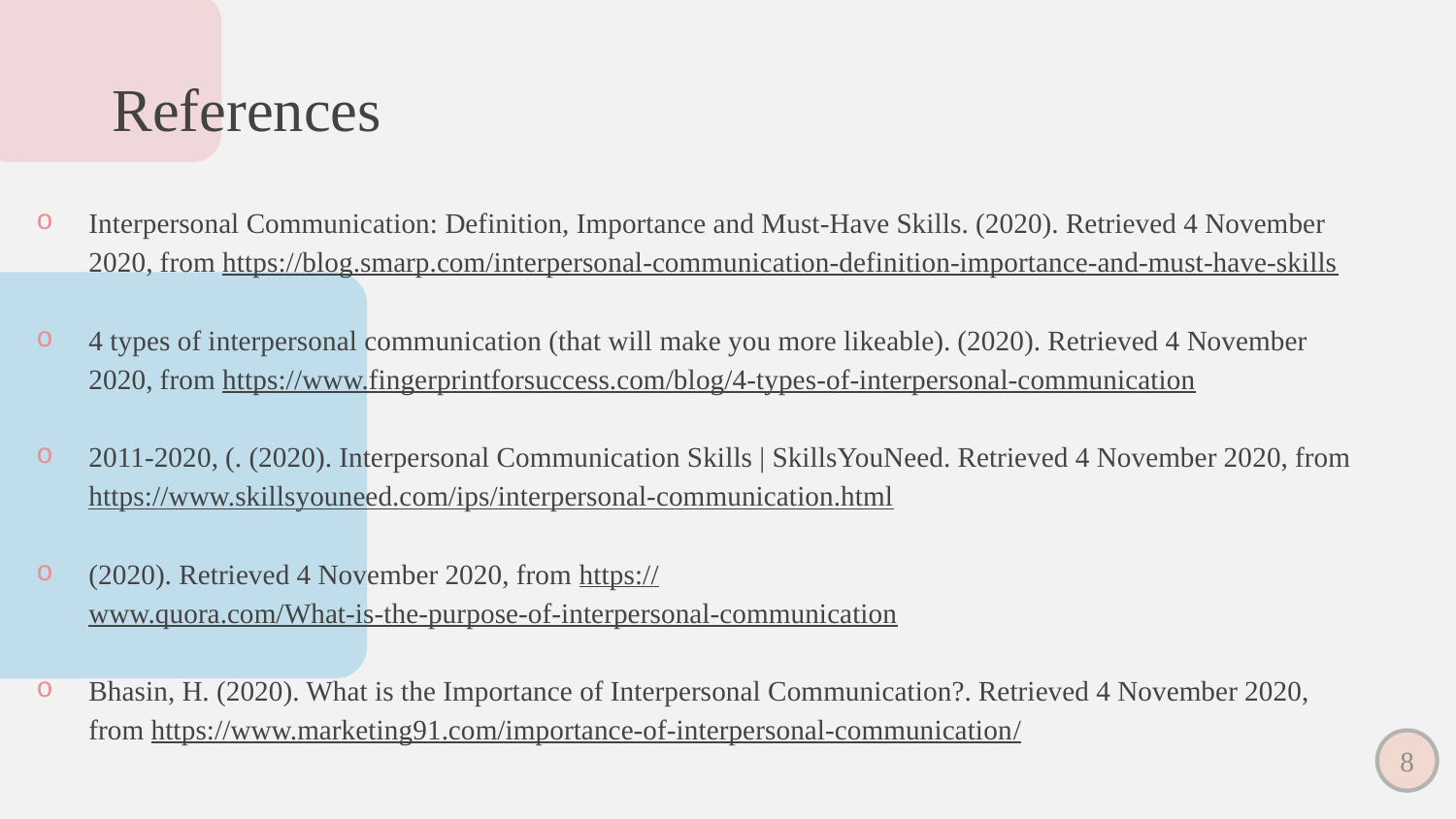

# References
Interpersonal Communication: Definition, Importance and Must-Have Skills. (2020). Retrieved 4 November 2020, from https://blog.smarp.com/interpersonal-communication-definition-importance-and-must-have-skills

4 types of interpersonal communication (that will make you more likeable). (2020). Retrieved 4 November 2020, from https://www.fingerprintforsuccess.com/blog/4-types-of-interpersonal-communication

2011-2020, (. (2020). Interpersonal Communication Skills | SkillsYouNeed. Retrieved 4 November 2020, from https://www.skillsyouneed.com/ips/interpersonal-communication.html

(2020). Retrieved 4 November 2020, from https://www.quora.com/What-is-the-purpose-of-interpersonal-communication

Bhasin, H. (2020). What is the Importance of Interpersonal Communication?. Retrieved 4 November 2020, from https://www.marketing91.com/importance-of-interpersonal-communication/

8